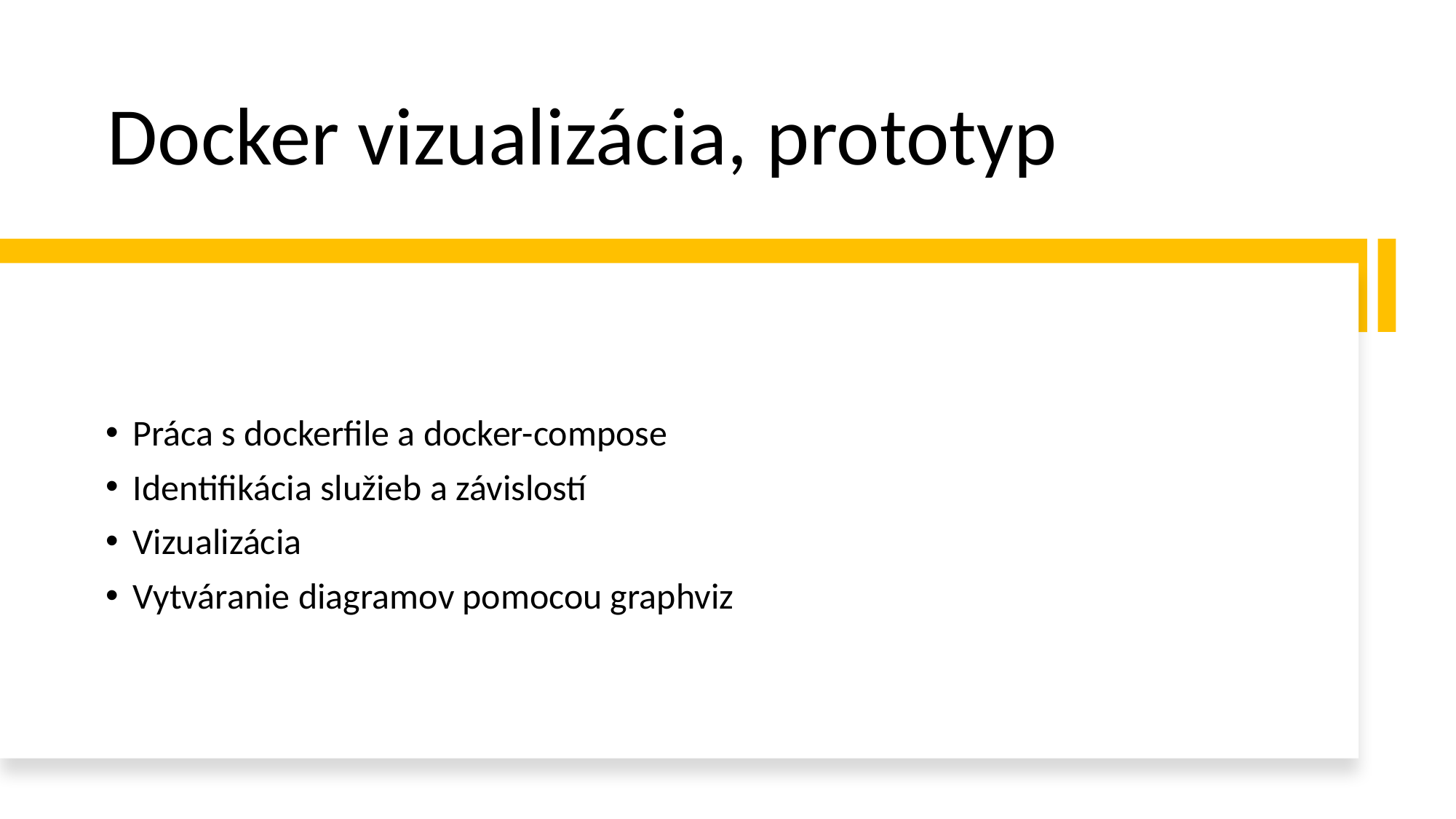

# Docker vizualizácia, prototyp

Práca s dockerfile a docker-compose
Identifikácia služieb a závislostí
Vizualizácia
Vytváranie diagramov pomocou graphviz